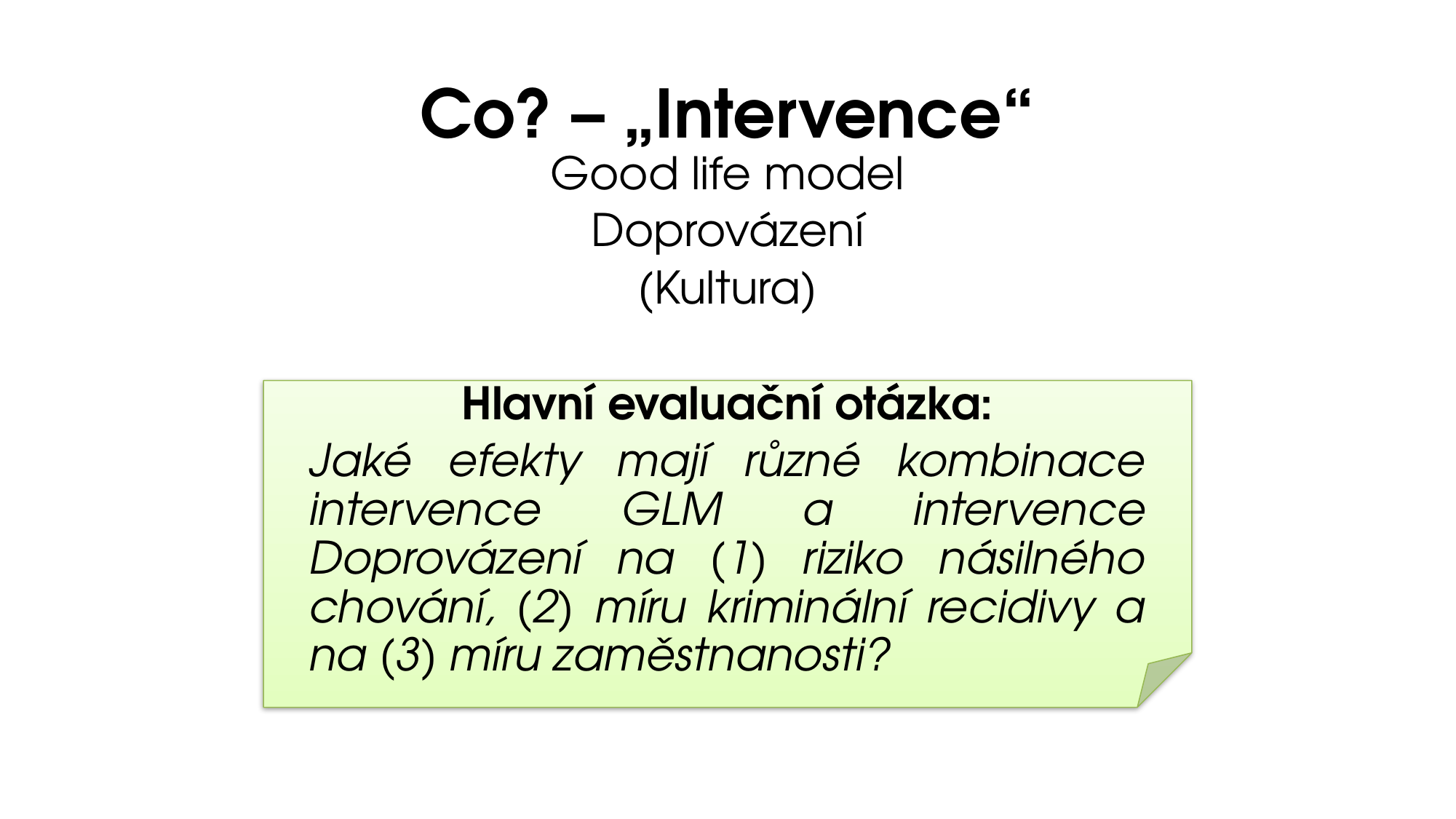

Co? – „Intervence“
Good life model
Doprovázení
(Kultura)

Hlavní evaluační otázka:
Jaké efekty mají různé kombinace intervence GLM a intervence Doprovázení na (1) riziko násilného chování, (2) míru kriminální recidivy a na (3) míru zaměstnanosti?